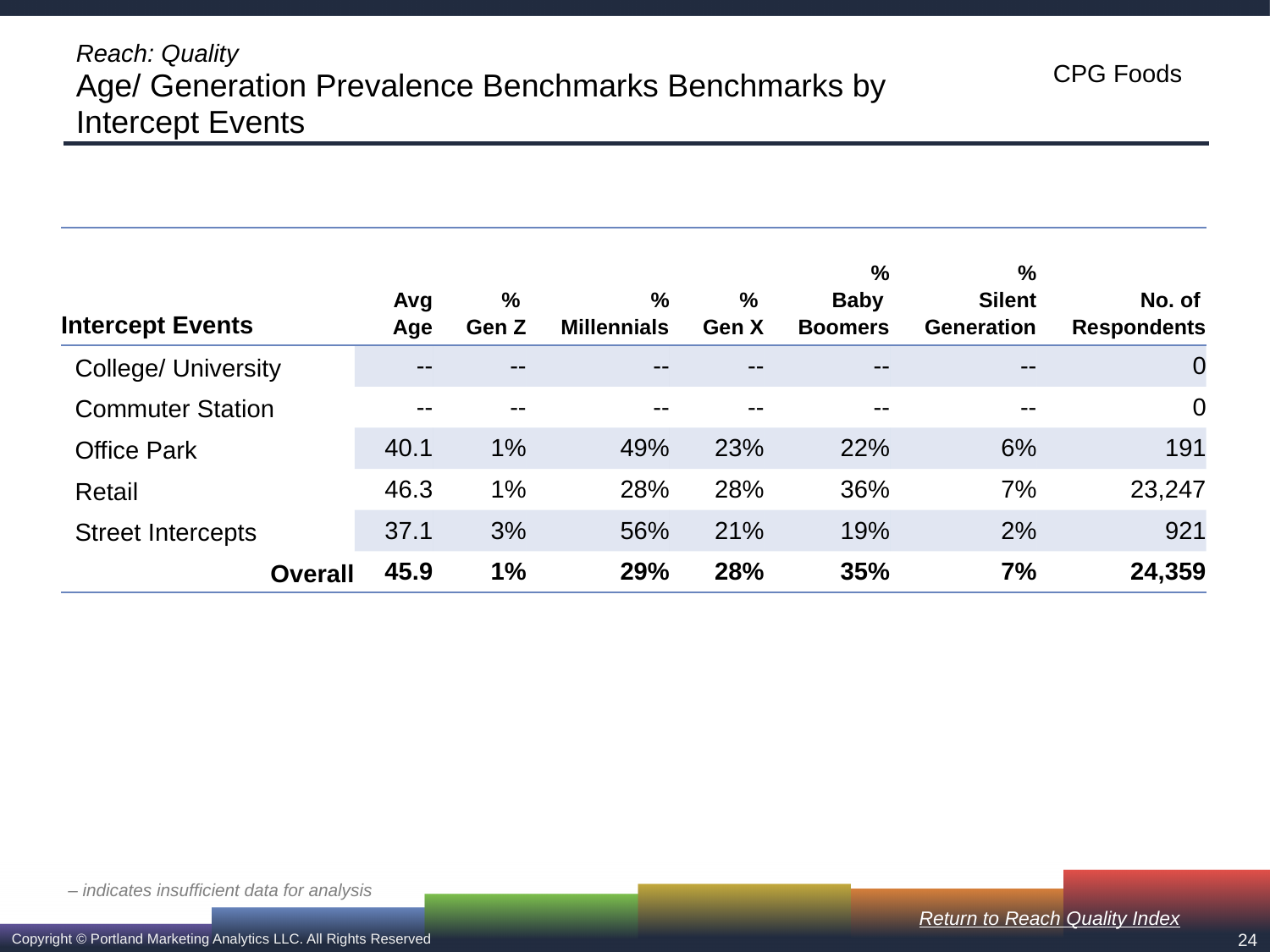

# Reach: Quality Age/ Generation Prevalence Benchmarks Benchmarks by Intercept Events
| Intercept Events | Avg Age | % Gen Z | % Millennials | % Gen X | % Baby Boomers | % Silent Generation | No. of Respondents |
| --- | --- | --- | --- | --- | --- | --- | --- |
| College/ University | -- | -- | -- | -- | -- | -- | 0 |
| Commuter Station | -- | -- | -- | -- | -- | -- | 0 |
| Office Park | 40.1 | 1% | 49% | 23% | 22% | 6% | 191 |
| Retail | 46.3 | 1% | 28% | 28% | 36% | 7% | 23,247 |
| Street Intercepts | 37.1 | 3% | 56% | 21% | 19% | 2% | 921 |
| Overall | 45.9 | 1% | 29% | 28% | 35% | 7% | 24,359 |
– indicates insufficient data for analysis
Return to Reach Quality Index
24